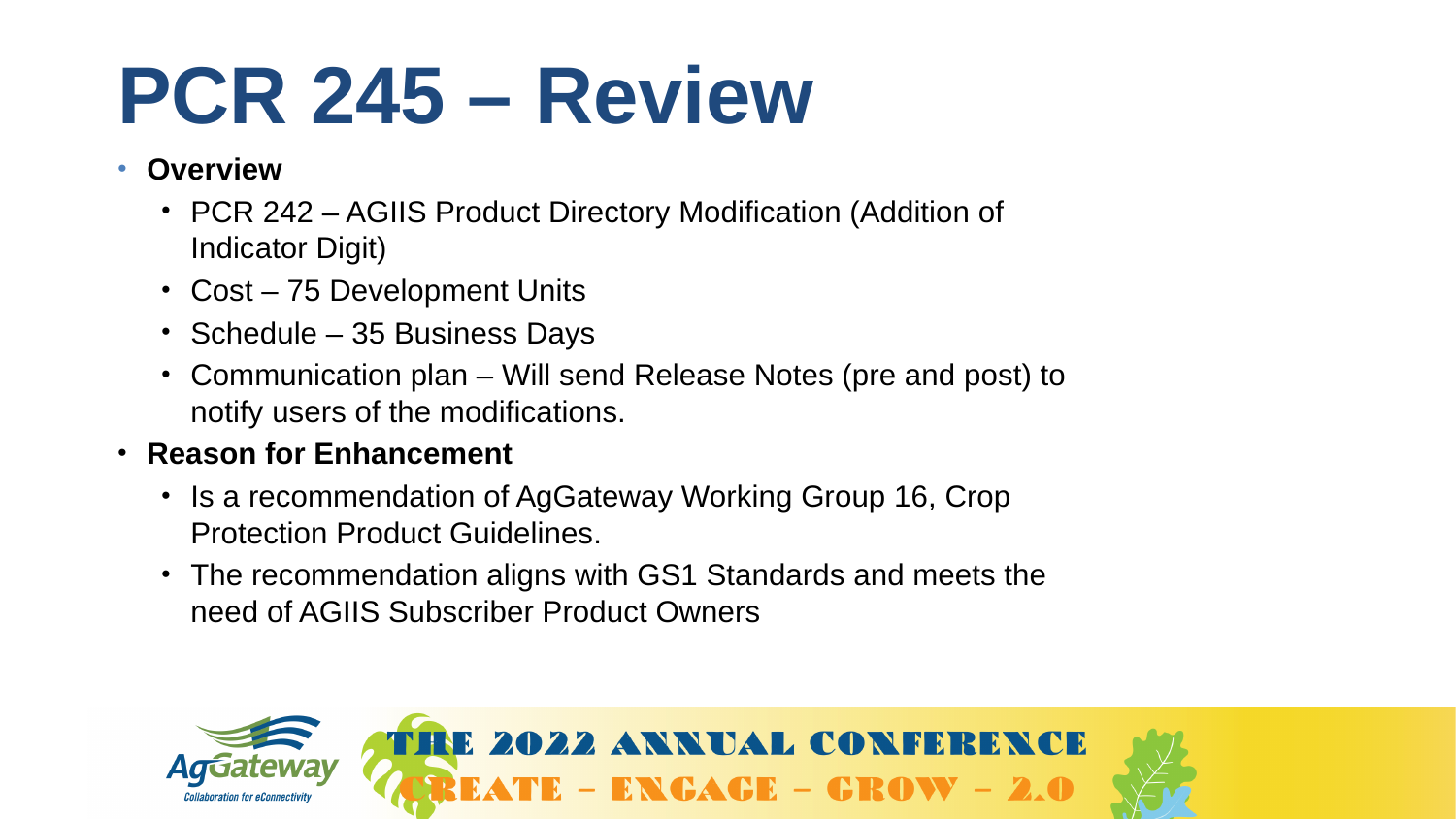

# PCR 245 – Review
Overview
PCR 242 – AGIIS Product Directory Modification (Addition of Indicator Digit)
Cost – 75 Development Units
Schedule – 35 Business Days
Communication plan – Will send Release Notes (pre and post) to notify users of the modifications.
Reason for Enhancement
Is a recommendation of AgGateway Working Group 16, Crop Protection Product Guidelines.
The recommendation aligns with GS1 Standards and meets the need of AGIIS Subscriber Product Owners

13